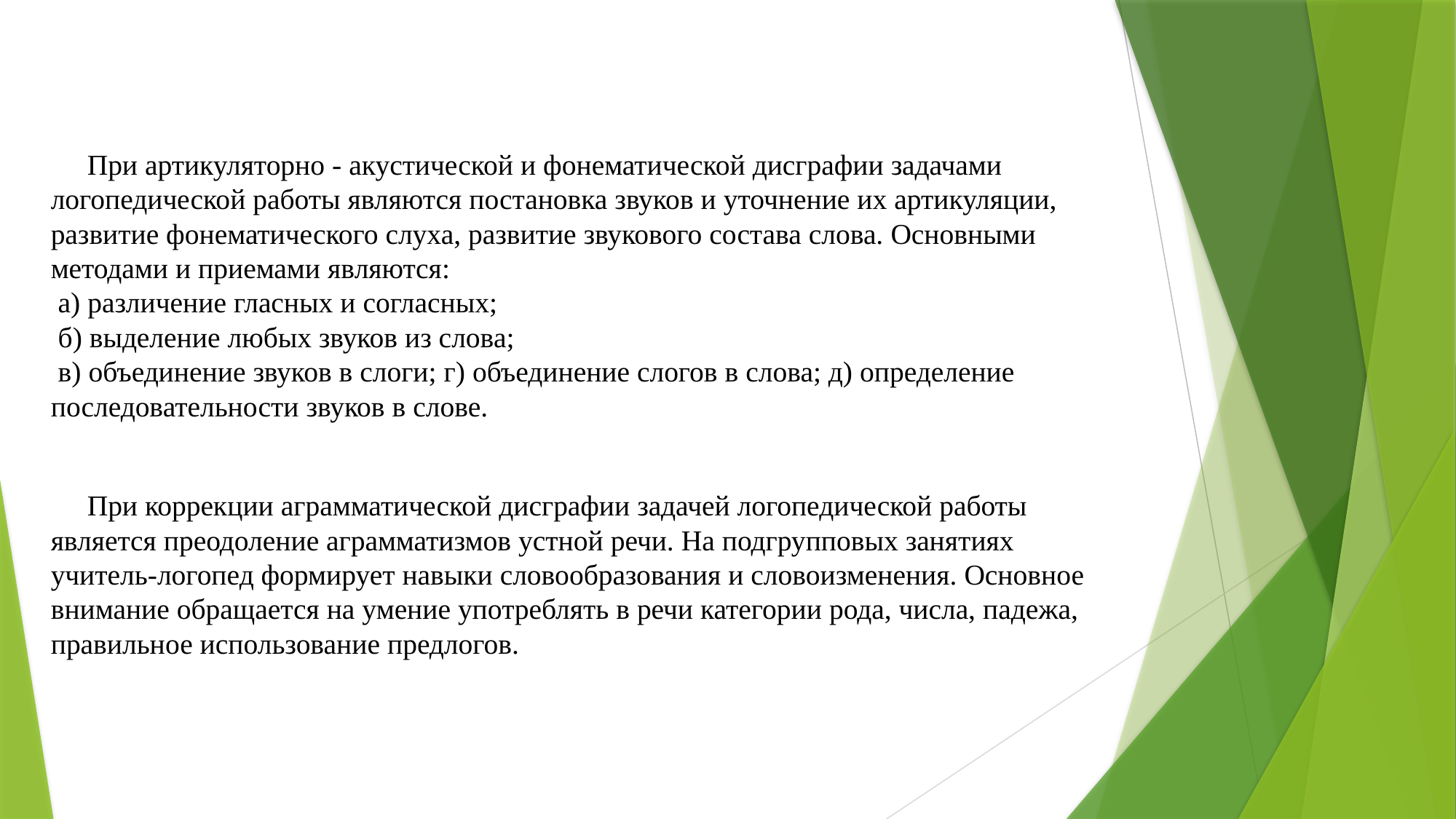

При артикуляторно - акустической и фонематической дисграфии задачами логопедической работы являются постановка звуков и уточнение их артикуляции, развитие фонематического слуха, развитие звукового состава слова. Основными методами и приемами являются:
 а) различение гласных и согласных;
 б) выделение любых звуков из слова;
 в) объединение звуков в слоги; г) объединение слогов в слова; д) определение последовательности звуков в слове.

     При коррекции аграмматической дисграфии задачей логопедической работы является преодоление аграмматизмов устной речи. На подгрупповых занятиях учитель-логопед формирует навыки словообразования и словоизменения. Основное внимание обращается на умение употреблять в речи категории рода, числа, падежа, правильное использование предлогов.